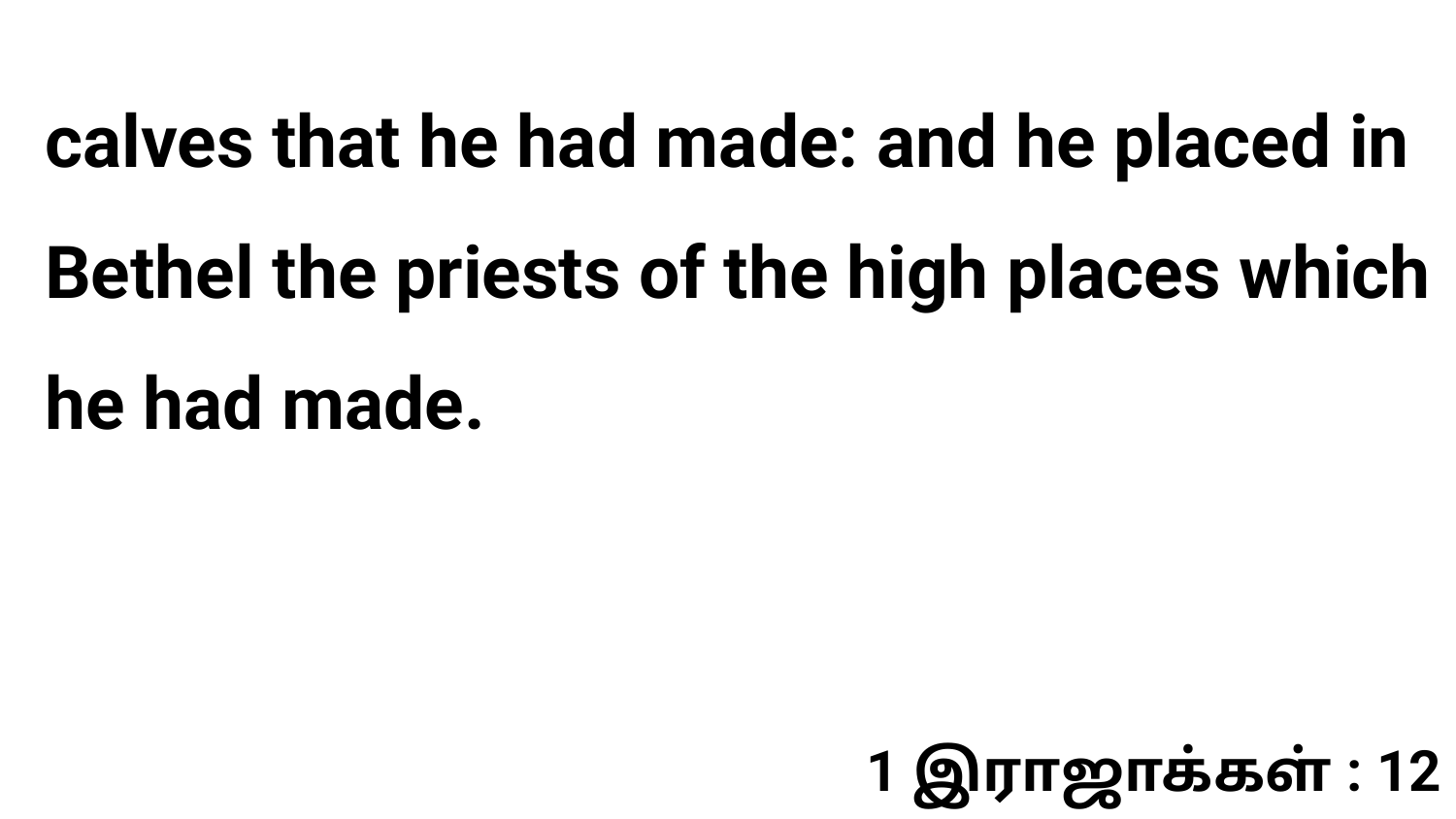

calves that he had made: and he placed in Bethel the priests of the high places which he had made.
1 இராஜாக்கள் : 12